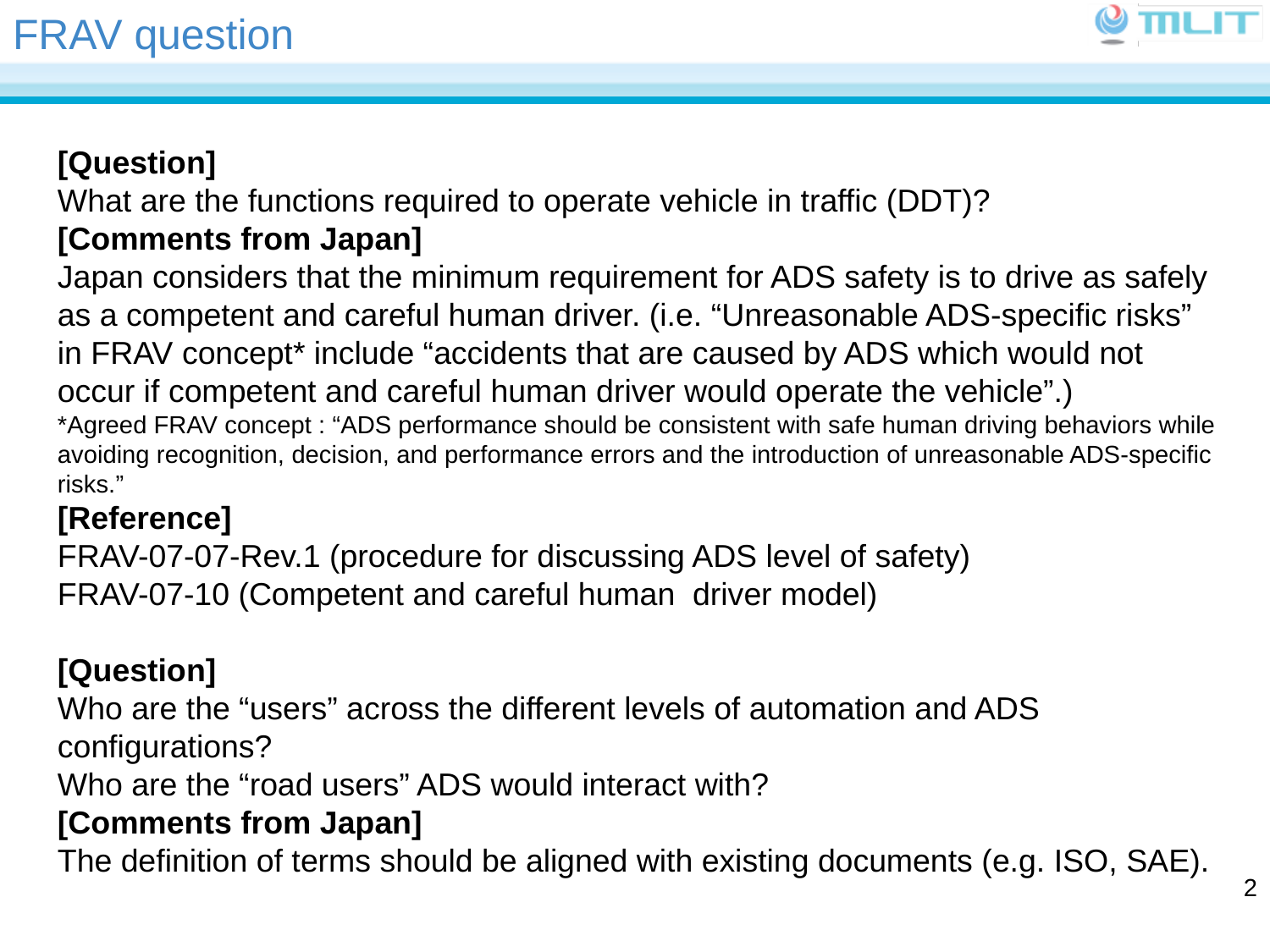

# FRAV question
[Question]
What are the functions required to operate vehicle in traffic (DDT)?
[Comments from Japan]
Japan considers that the minimum requirement for ADS safety is to drive as safely as a competent and careful human driver. (i.e. “Unreasonable ADS-specific risks” in FRAV concept* include “accidents that are caused by ADS which would not occur if competent and careful human driver would operate the vehicle”.)
*Agreed FRAV concept : “ADS performance should be consistent with safe human driving behaviors while avoiding recognition, decision, and performance errors and the introduction of unreasonable ADS-specific risks.”
[Reference]
FRAV-07-07-Rev.1 (procedure for discussing ADS level of safety)
FRAV-07-10 (Competent and careful human  driver model)

[Question]
Who are the “users” across the different levels of automation and ADS configurations?
Who are the “road users” ADS would interact with?
[Comments from Japan]
The definition of terms should be aligned with existing documents (e.g. ISO, SAE).
2